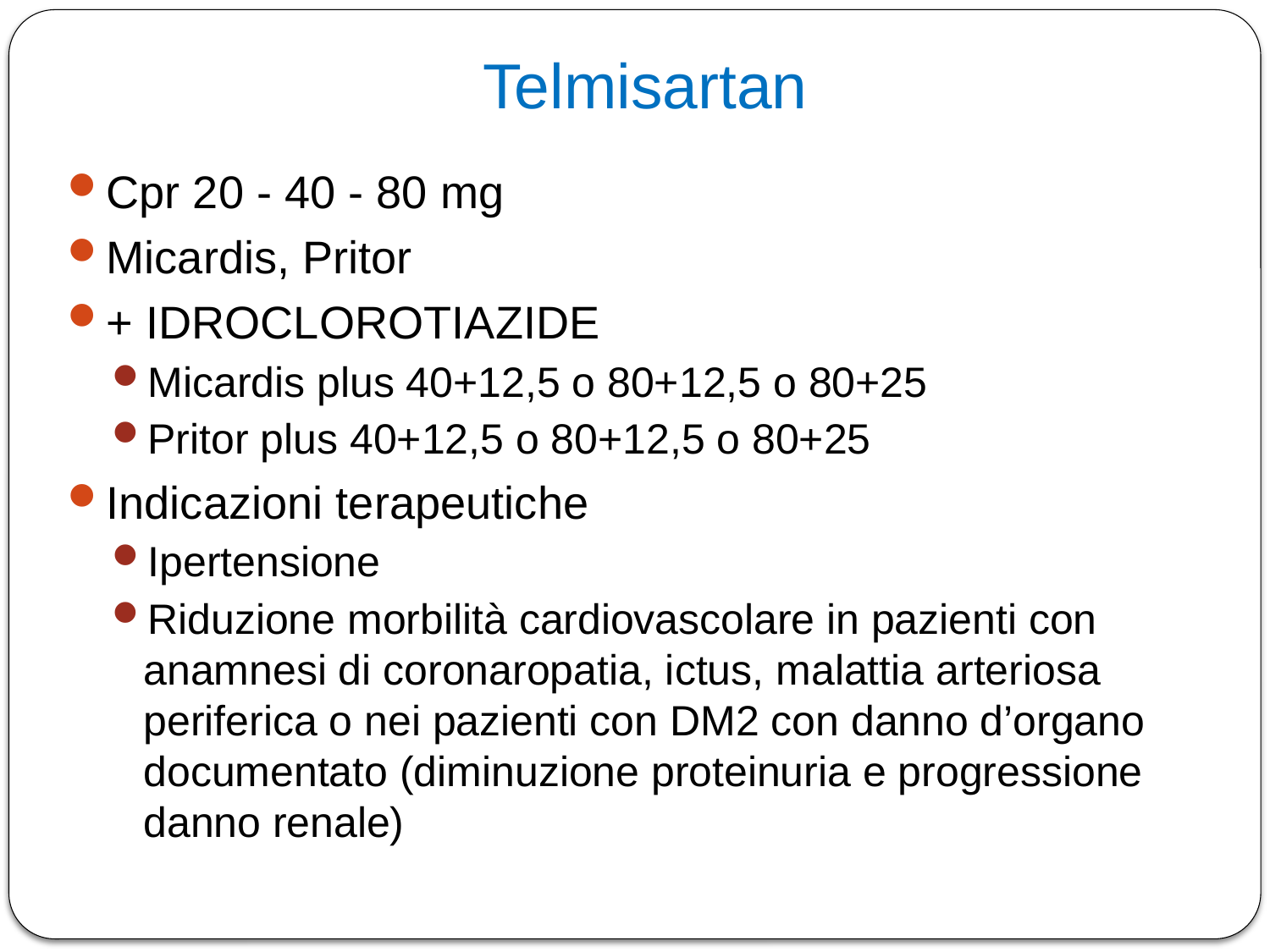

# Telmisartan
Cpr 20 - 40 - 80 mg
Micardis, Pritor
+ IDROCLOROTIAZIDE
Micardis plus 40+12,5 o 80+12,5 o 80+25
Pritor plus 40+12,5 o 80+12,5 o 80+25
Indicazioni terapeutiche
Ipertensione
Riduzione morbilità cardiovascolare in pazienti con anamnesi di coronaropatia, ictus, malattia arteriosa periferica o nei pazienti con DM2 con danno d’organo documentato (diminuzione proteinuria e progressione danno renale)